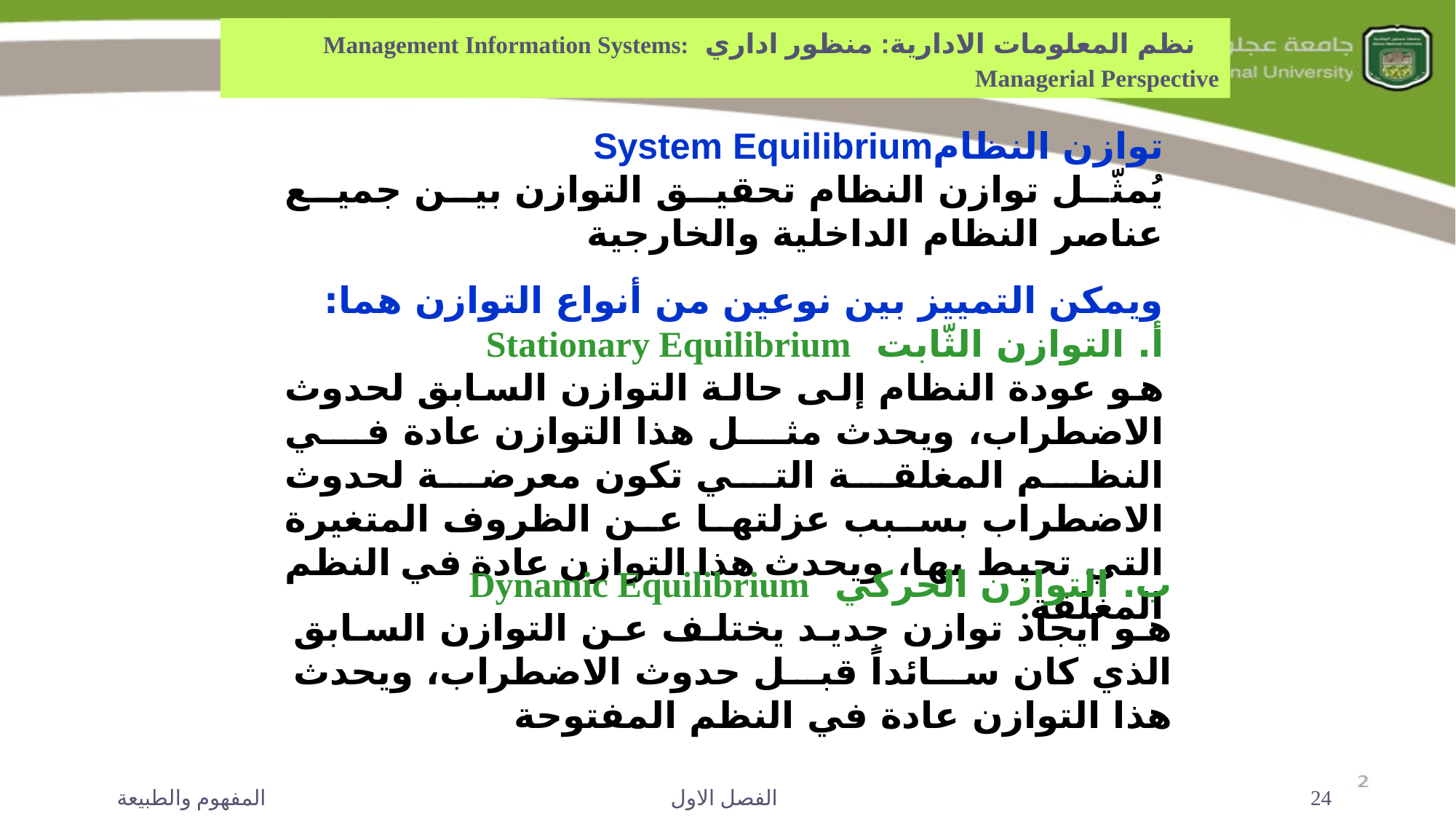

نظم المعلومات الادارية: منظور اداري  Management Information Systems: Managerial Perspective
توازن النظامSystem Equilibrium
يُمثّل توازن النظام تحقيق التوازن بين جميع عناصر النظام الداخلية والخارجية
ويمكن التمييز بين نوعين من أنواع التوازن هما:
أ. التوازن الثّابت  Stationary Equilibrium
هو عودة النظام إلى حالة التوازن السابق لحدوث الاضطراب، ويحدث مثل هذا التوازن عادة في النظم المغلقة التي تكون معرضة لحدوث الاضطراب بسبب عزلتها عن الظروف المتغيرة التي تحيط بها، ويحدث هذا التوازن عادة في النظم المغلقة.
ب. التوازن الحركي  Dynamic Equilibrium
هو ايجاد توازن جديد يختلف عن التوازن السابق الذي كان سائداً قبل حدوث الاضطراب، ويحدث هذا التوازن عادة في النظم المفتوحة
المفهوم والطبيعة
الفصل الاول
24